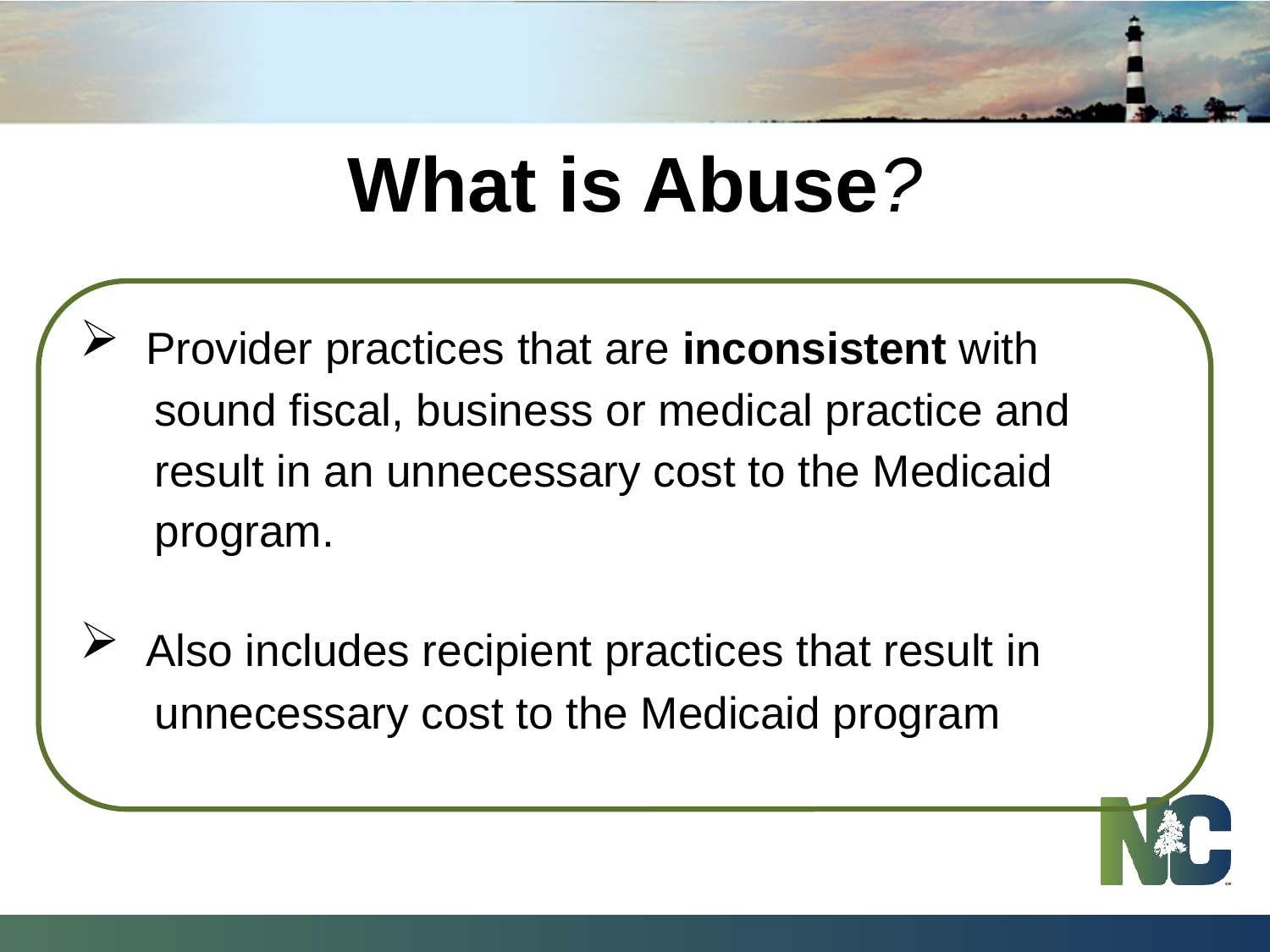

What is Abuse?

  Provider practices that are inconsistent with
      sound fiscal, business or medical practice and
      result in an unnecessary cost to the Medicaid
      program.

  Also includes recipient practices that result in
      unnecessary cost to the Medicaid program